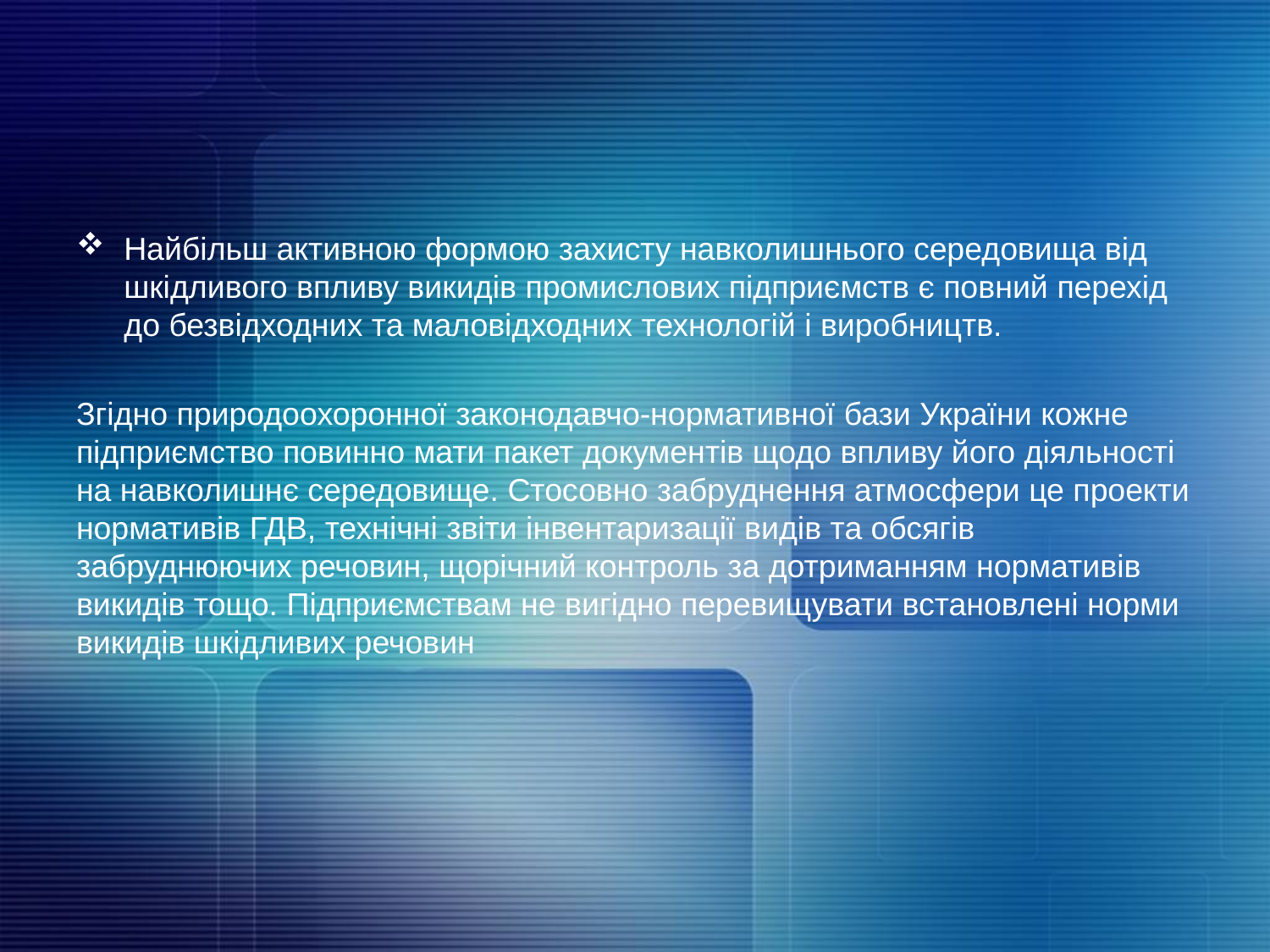

Найбільш активною формою захисту навколишнього середовища від шкідливого впливу викидів промислових підприємств є повний перехід до безвідходних та маловідходних технологій і виробництв.

Згідно природоохоронної законодавчо-нормативної бази України кожне підприємство повинно мати пакет документів щодо впливу його діяльності на навколишнє середовище. Стосовно забруднення атмосфери це проекти нормативів ГДВ, технічні звіти інвентаризації видів та обсягів забруднюючих речовин, щорічний контроль за дотриманням нормативів викидів тощо. Підприємствам не вигідно перевищувати встановлені норми викидів шкідливих речовин